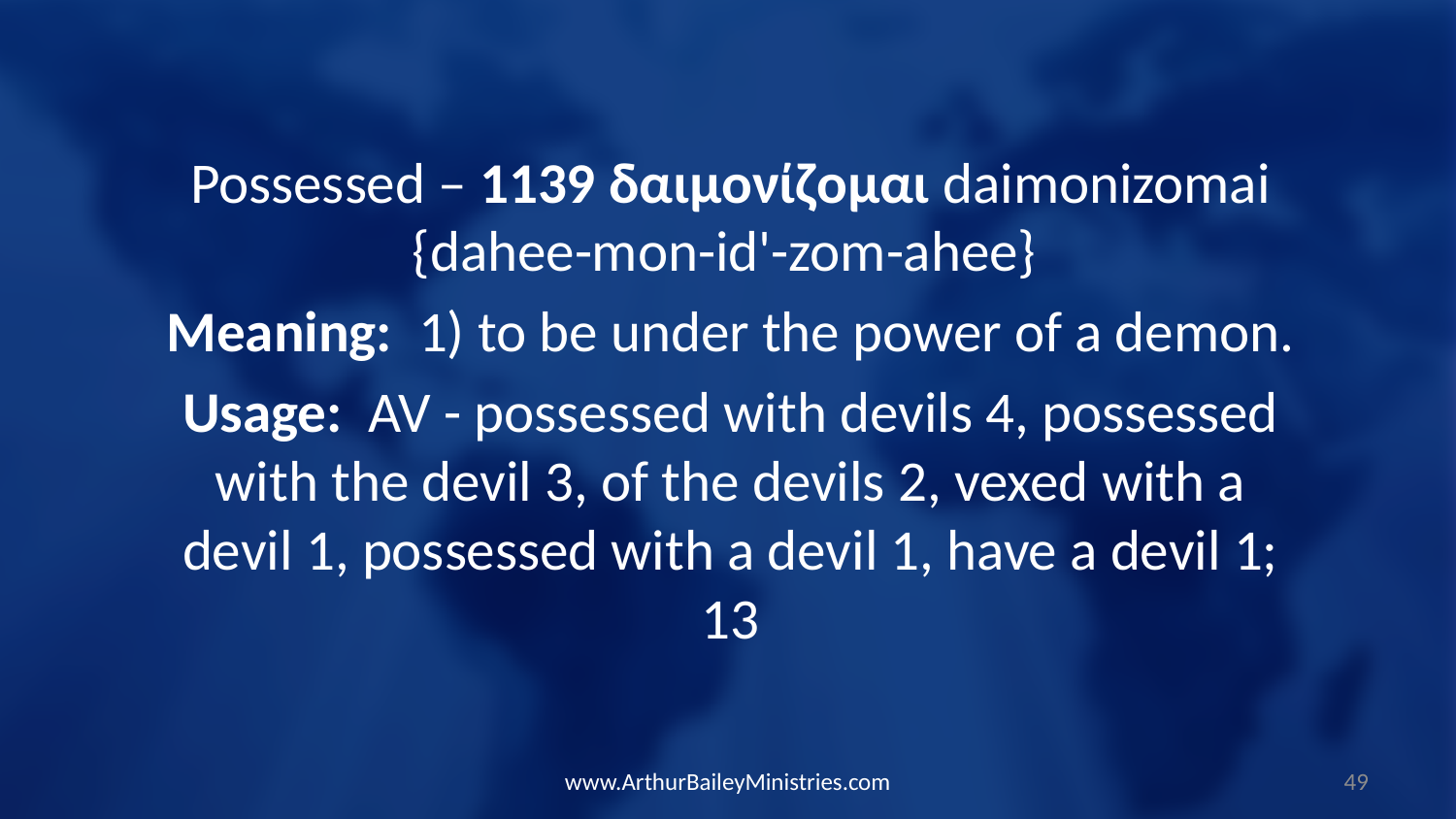

Possessed – 1139 δαιμονίζομαι daimonizomai {dahee-mon-id'-zom-ahee}
Meaning:  1) to be under the power of a demon.
Usage:  AV - possessed with devils 4, possessed with the devil 3, of the devils 2, vexed with a devil 1, possessed with a devil 1, have a devil 1; 13

www.ArthurBaileyMinistries.com
49